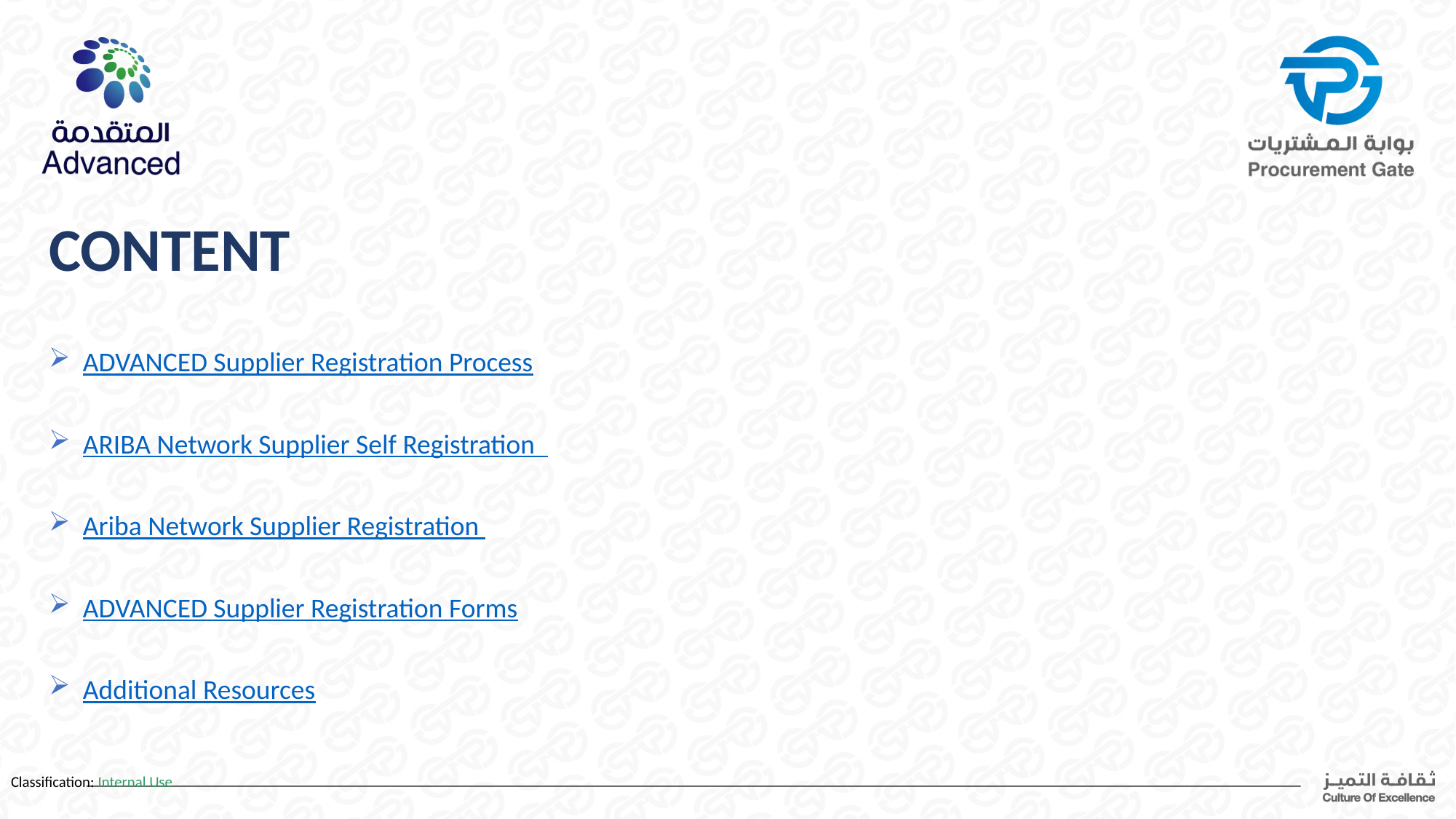

CONTENT
ADVANCED Supplier Registration Process
ARIBA Network Supplier Self Registration
Ariba Network Supplier Registration
ADVANCED Supplier Registration Forms
Additional Resources
Classification: Internal Use